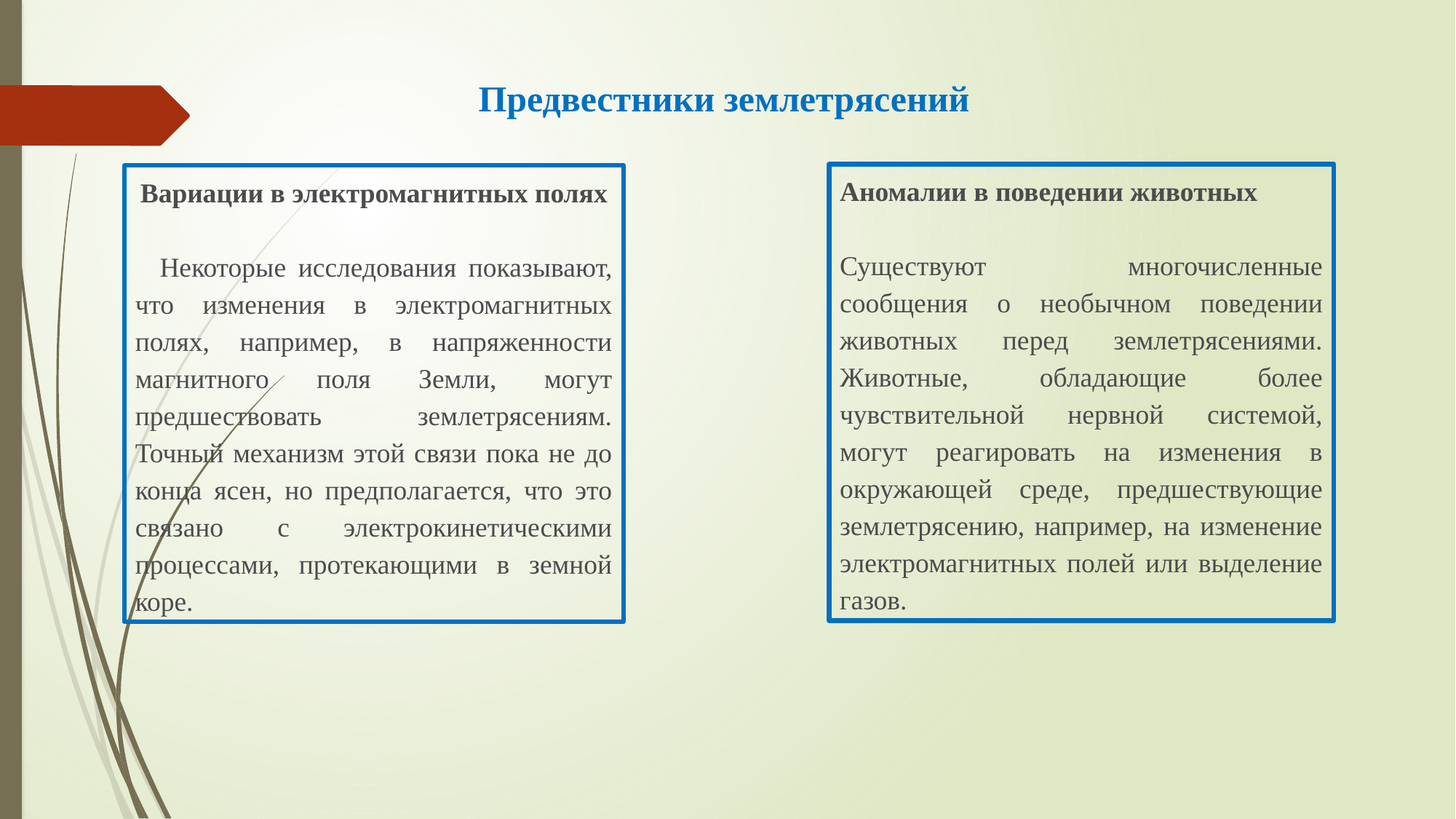

Предвестники землетрясений
Аномалии в поведении животных

Существуют многочисленные сообщения о необычном поведении животных перед землетрясениями. Животные, обладающие более чувствительной нервной системой, могут реагировать на изменения в окружающей среде, предшествующие землетрясению, например, на изменение электромагнитных полей или выделение газов.
Вариации в электромагнитных полях

  Некоторые исследования показывают, что изменения в электромагнитных полях, например, в напряженности магнитного поля Земли, могут предшествовать землетрясениям. Точный механизм этой связи пока не до конца ясен, но предполагается, что это связано с электрокинетическими процессами, протекающими в земной коре.